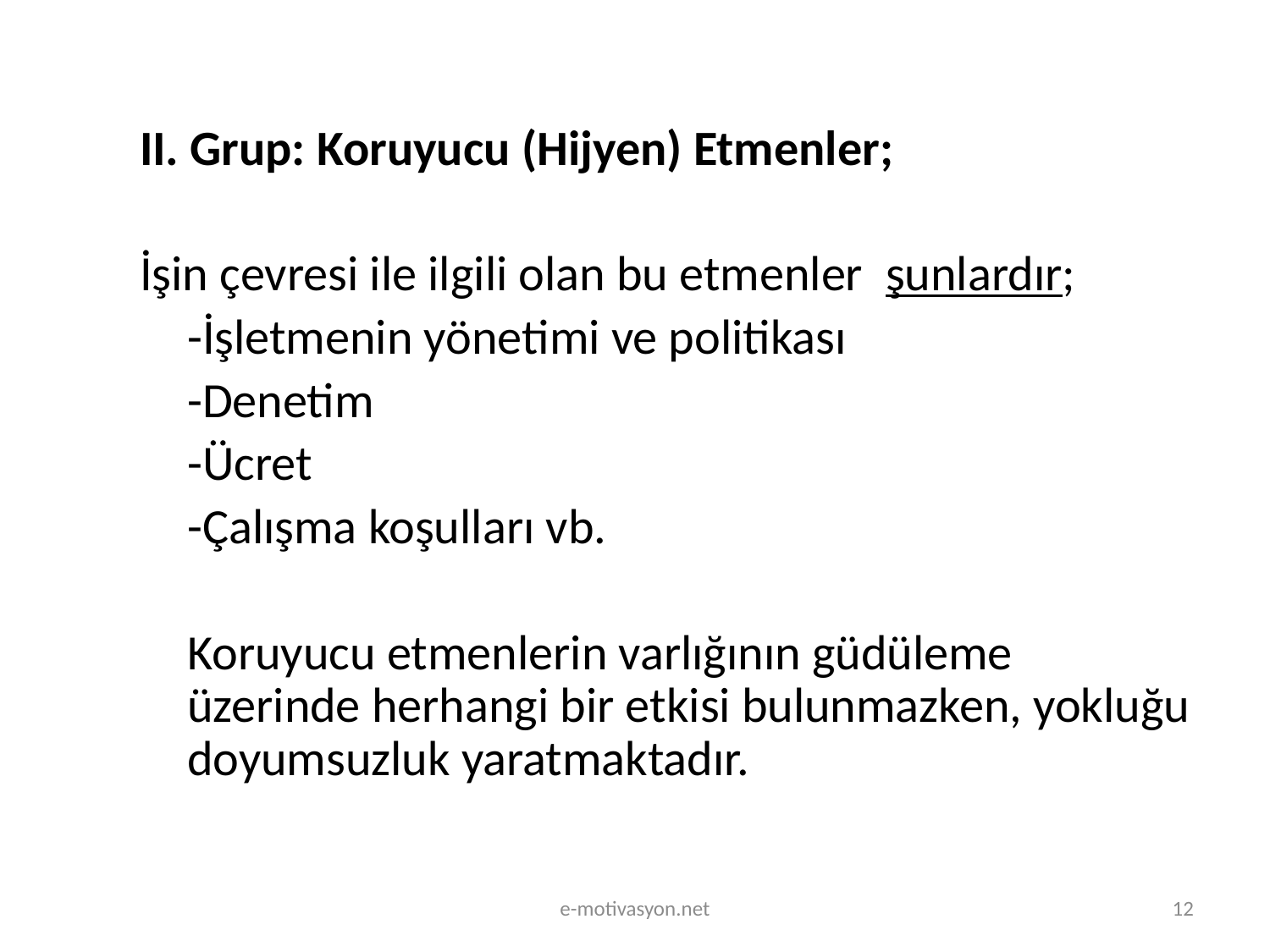

II. Grup: Koruyucu (Hijyen) Etmenler;

İşin çevresi ile ilgili olan bu etmenler  şunlardır;
	-İşletmenin yönetimi ve politikası
	-Denetim
	-Ücret
	-Çalışma koşulları vb.

	Koruyucu etmenlerin varlığının güdüleme üzerinde herhangi bir etkisi bulunmazken, yokluğu doyumsuzluk yaratmaktadır.
e-motivasyon.net
12